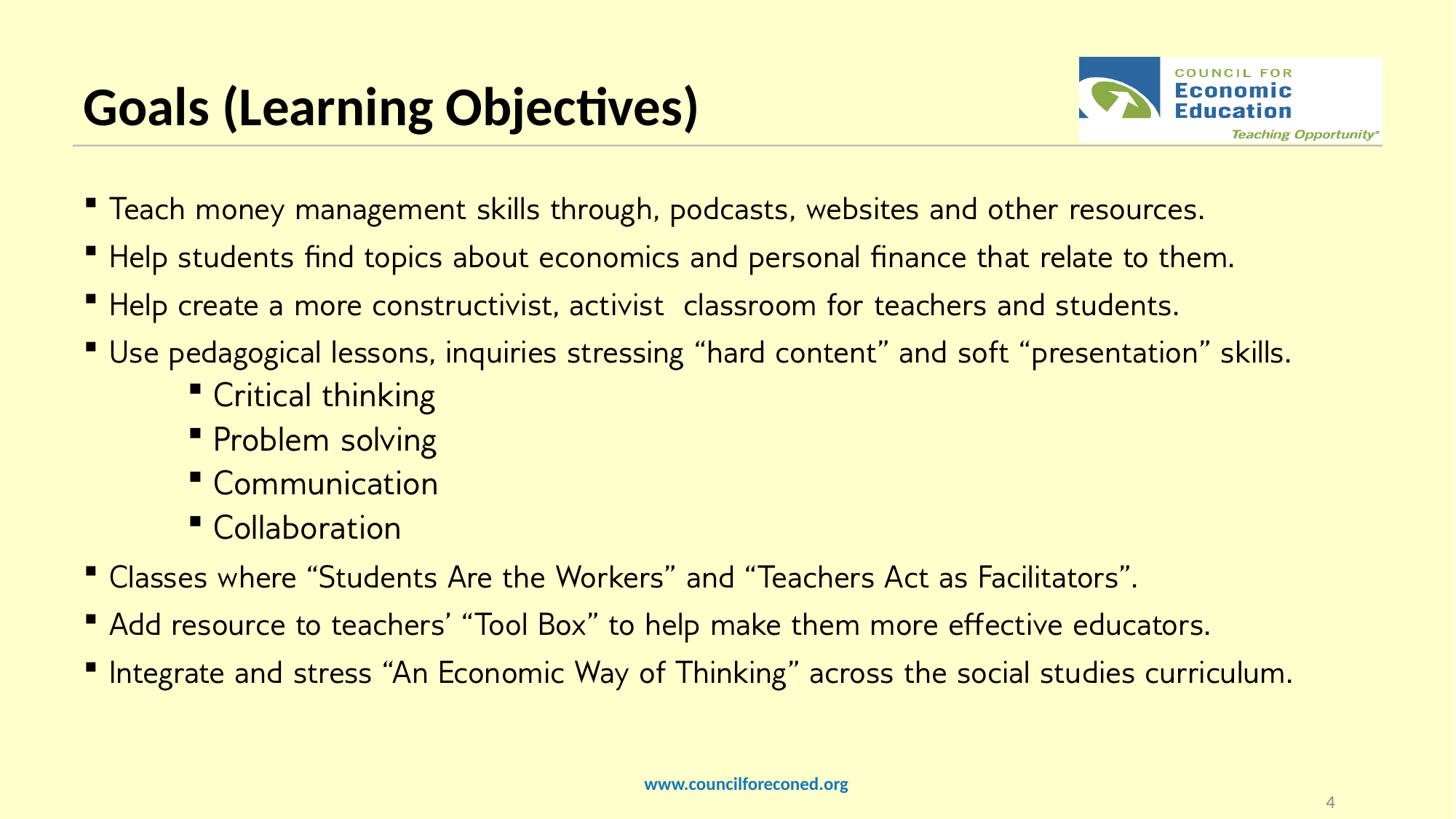

# Goals (Learning Objectives)
Teach money management skills through, podcasts, websites and other resources.
Help students find topics about economics and personal finance that relate to them.
Help create a more constructivist, activist  classroom for teachers and students.
Use pedagogical lessons, inquiries stressing “hard content” and soft “presentation” skills.
Critical thinking
Problem solving
Communication
Collaboration
Classes where “Students Are the Workers” and “Teachers Act as Facilitators”.
Add resource to teachers’ “Tool Box” to help make them more effective educators.
Integrate and stress “An Economic Way of Thinking” across the social studies curriculum.

www.councilforeconed.org
4